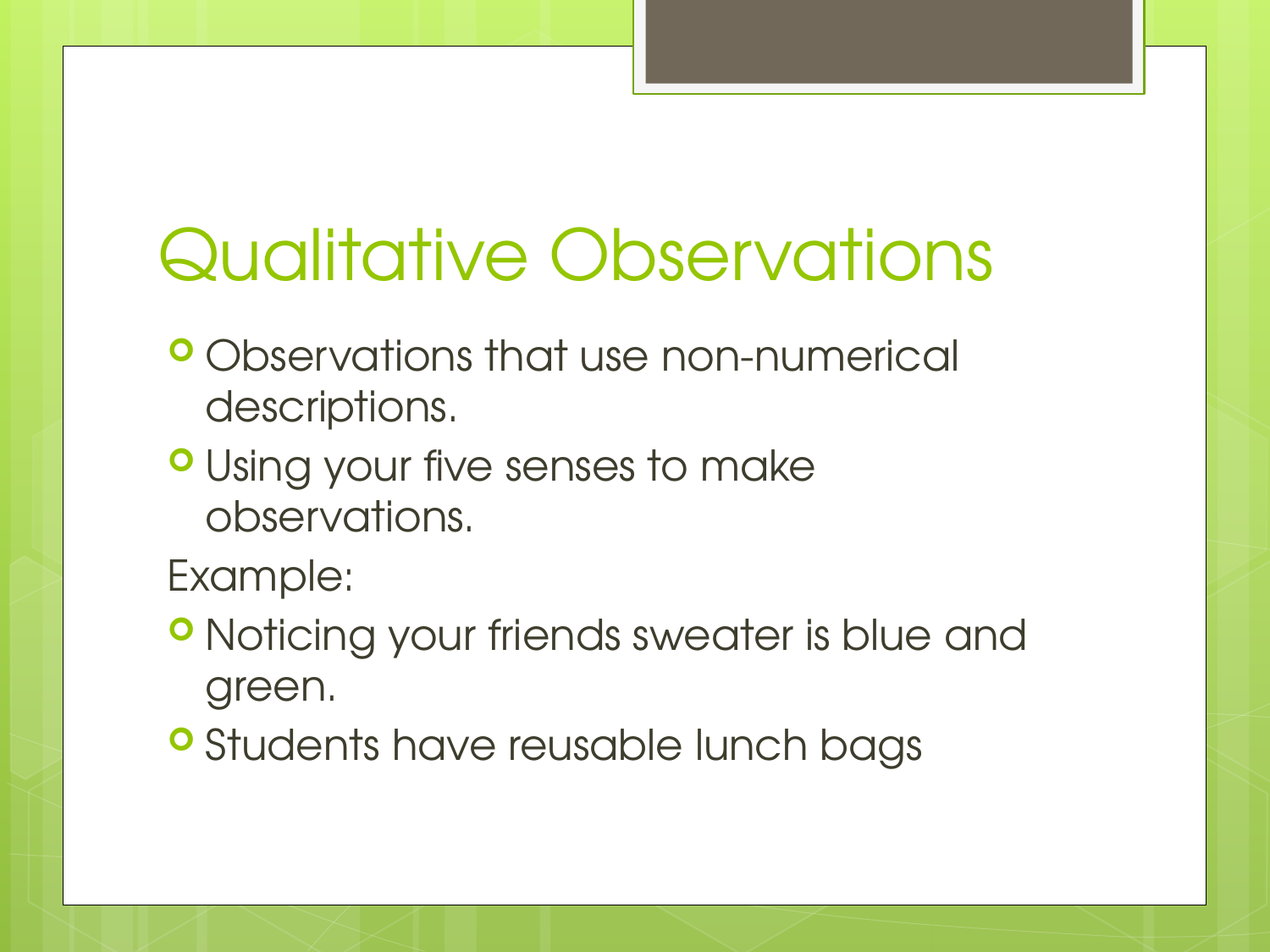

# Qualitative Observations
Observations that use non-numerical descriptions.
Using your five senses to make observations.
Example:
Noticing your friends sweater is blue and green.
Students have reusable lunch bags